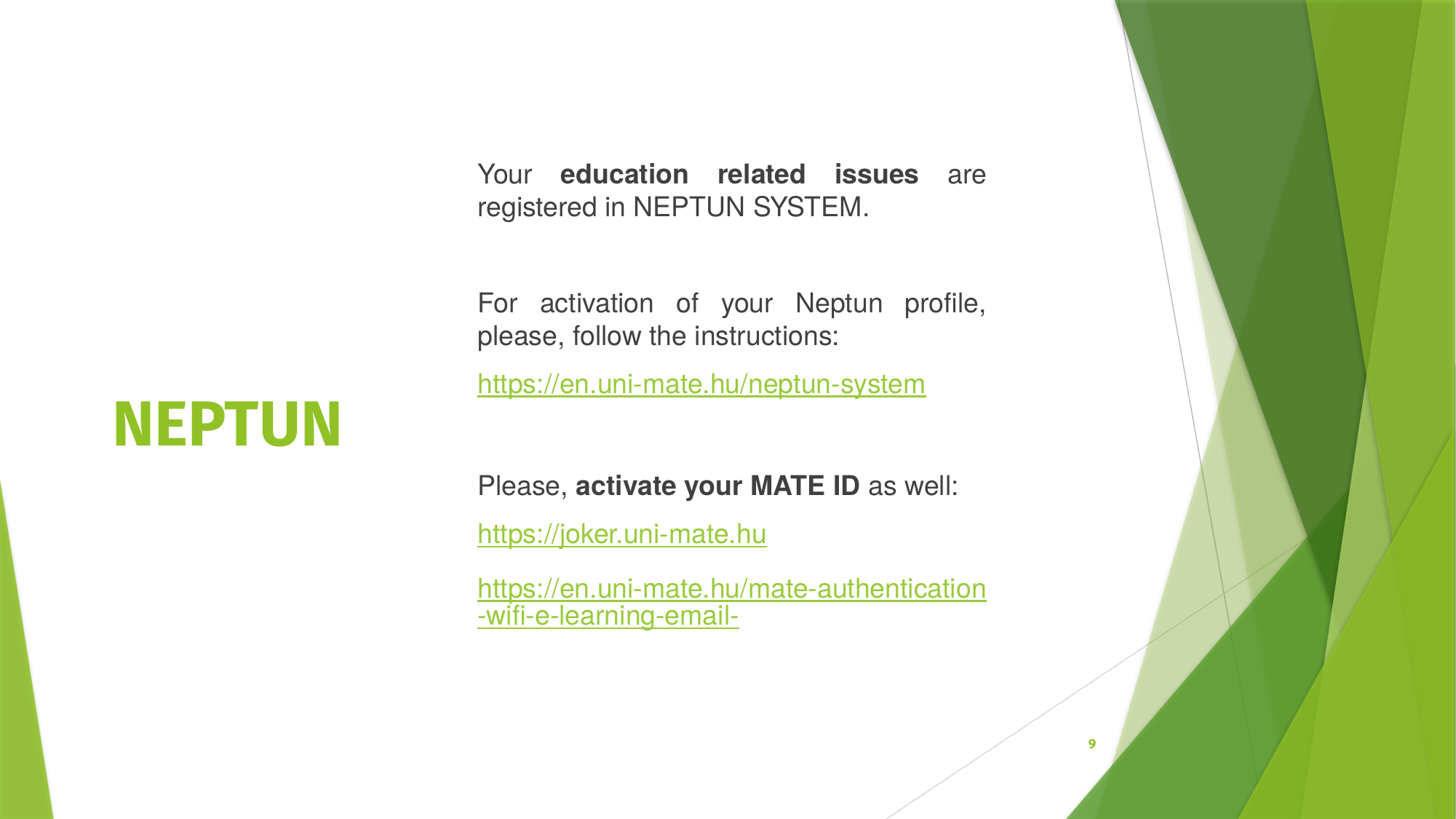

# NEPTUN
Your education related issues are registered in NEPTUN SYSTEM.

For activation of your Neptun profile, please, follow the instructions:
https://en.uni-mate.hu/neptun-system

Please, activate your MATE ID as well:
https://joker.uni-mate.hu
https://en.uni-mate.hu/mate-authentication-wifi-e-learning-email-

9